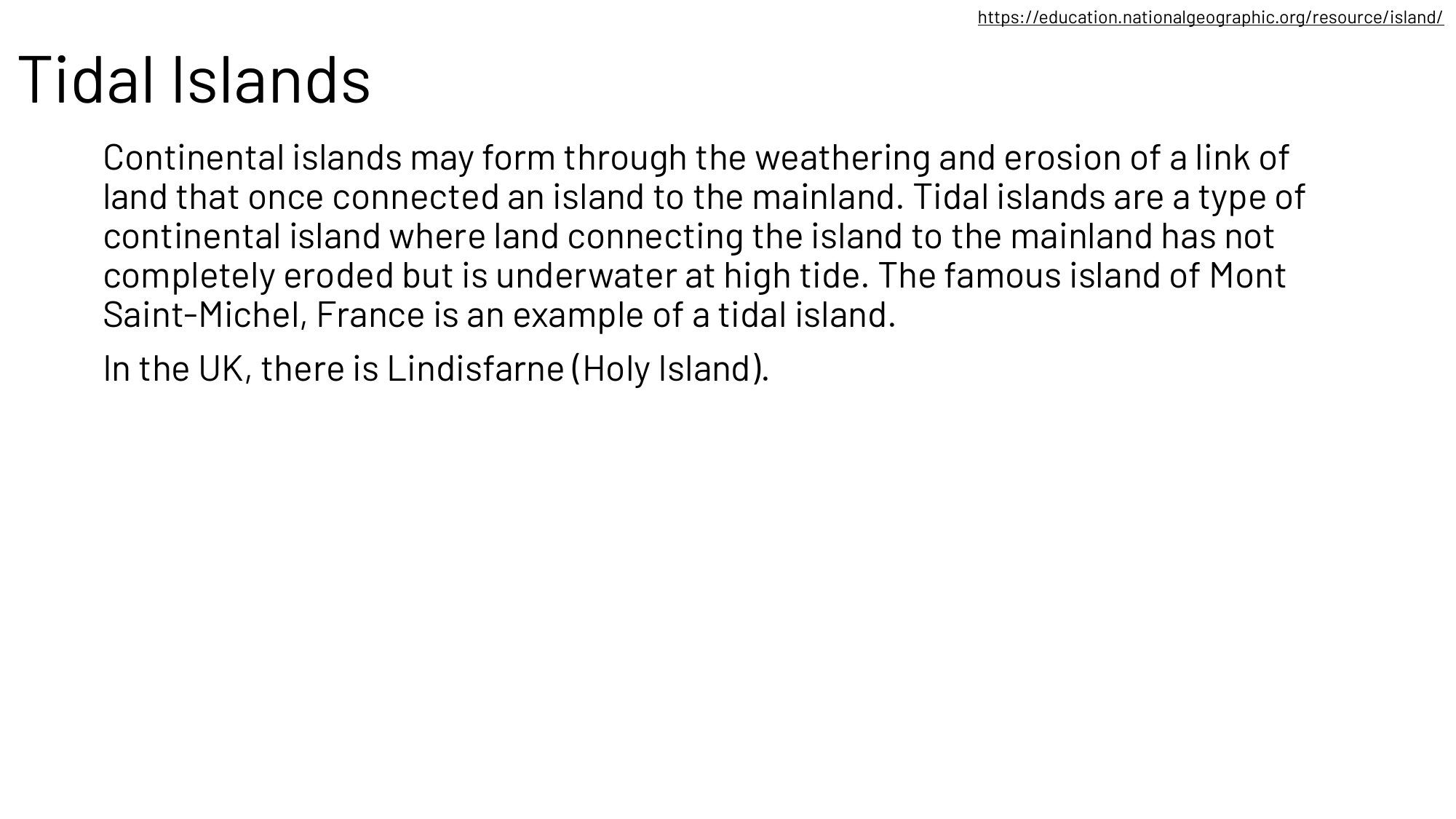

https://education.nationalgeographic.org/resource/island/
# Tidal Islands
Continental islands may form through the weathering and erosion of a link of land that once connected an island to the mainland. Tidal islands are a type of continental island where land connecting the island to the mainland has not completely eroded but is underwater at high tide. The famous island of Mont Saint-Michel, France is an example of a tidal island.
In the UK, there is Lindisfarne (Holy Island).